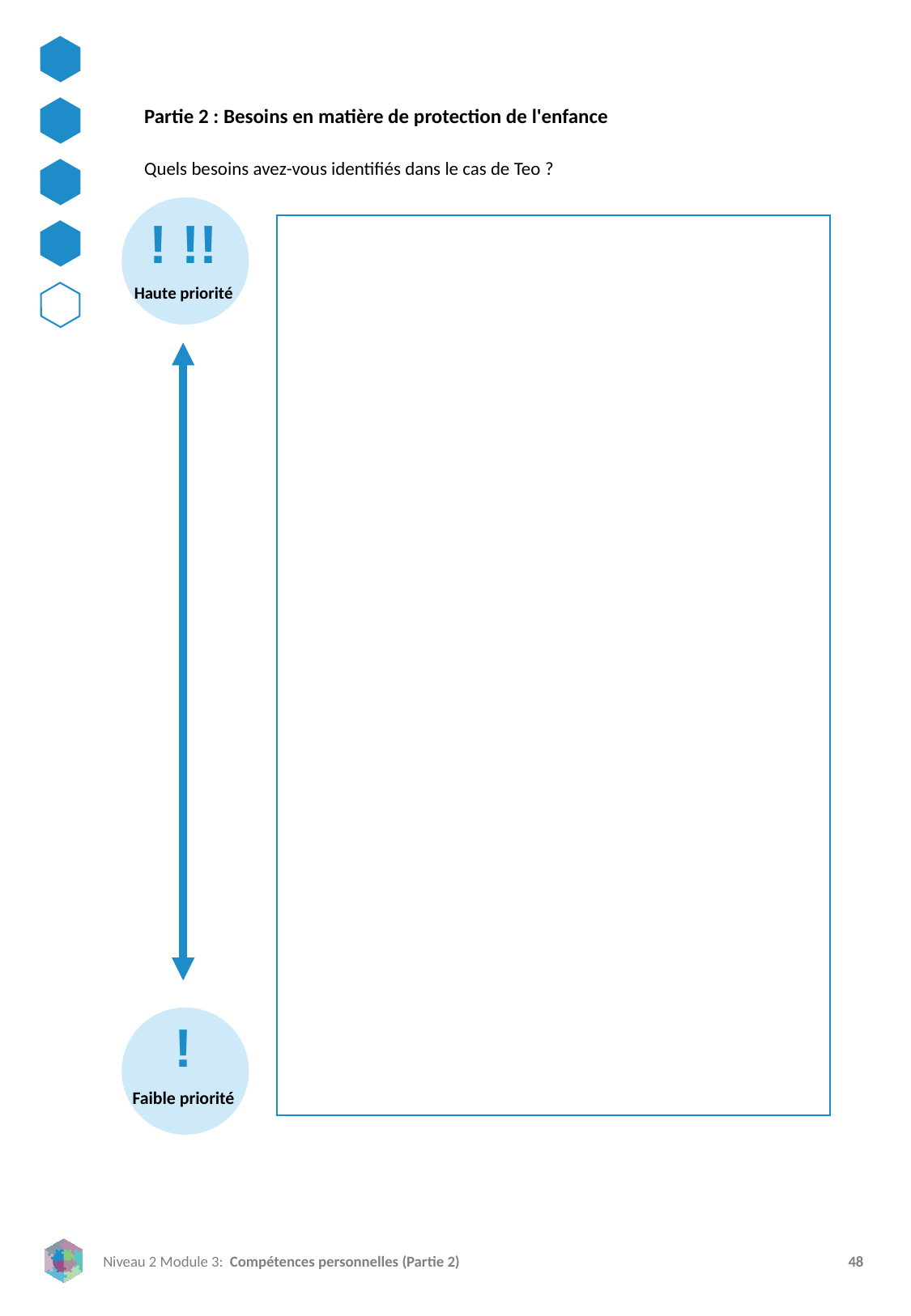

Partie 2 : Besoins en matière de protection de l'enfance

Quels besoins avez-vous identifiés dans le cas de Teo ?

! !!

Haute priorité

!

Faible priorité